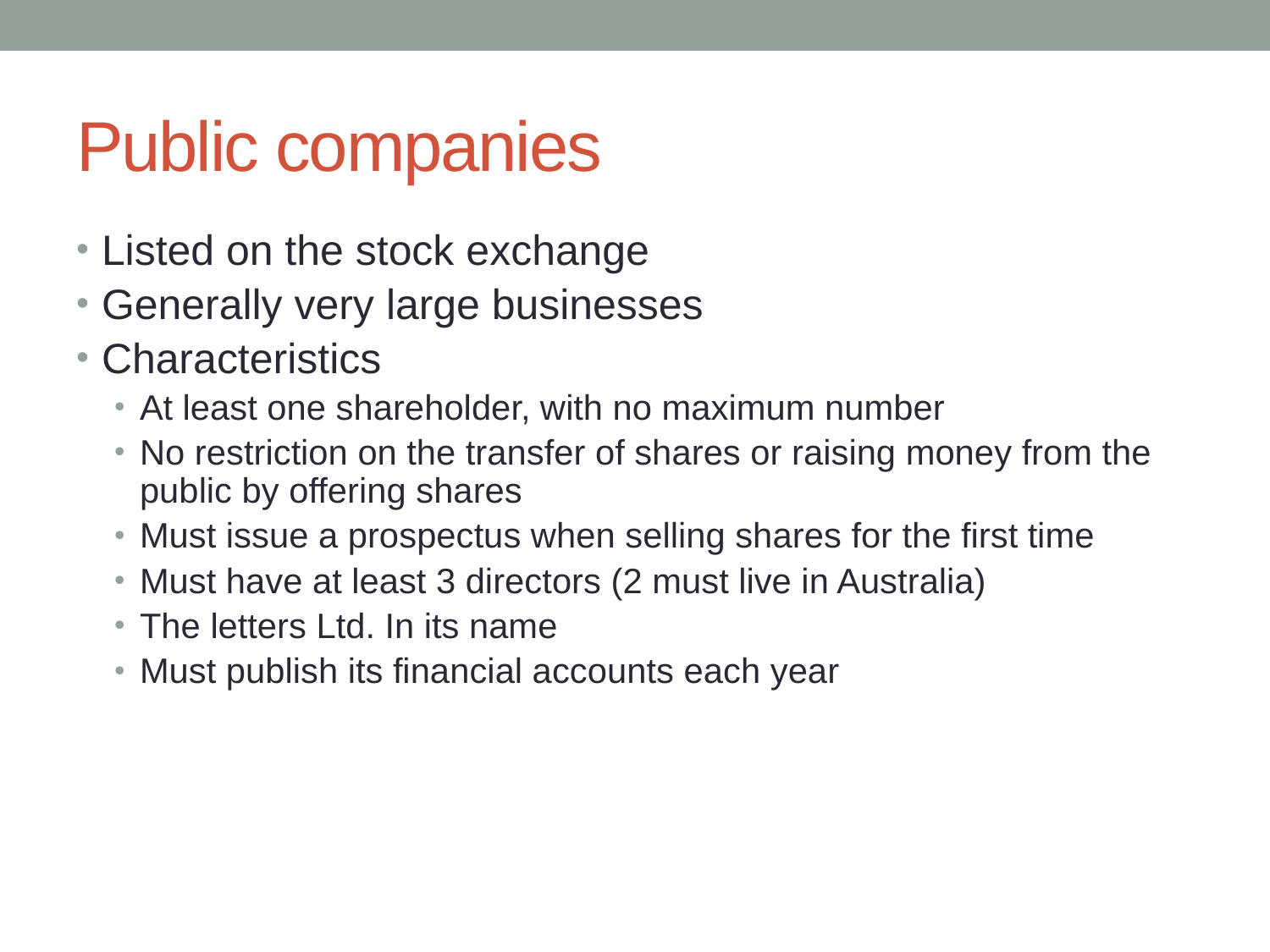

# Public companies
Listed on the stock exchange
Generally very large businesses
Characteristics
At least one shareholder, with no maximum number
No restriction on the transfer of shares or raising money from the public by offering shares
Must issue a prospectus when selling shares for the first time
Must have at least 3 directors (2 must live in Australia)
The letters Ltd. In its name
Must publish its financial accounts each year